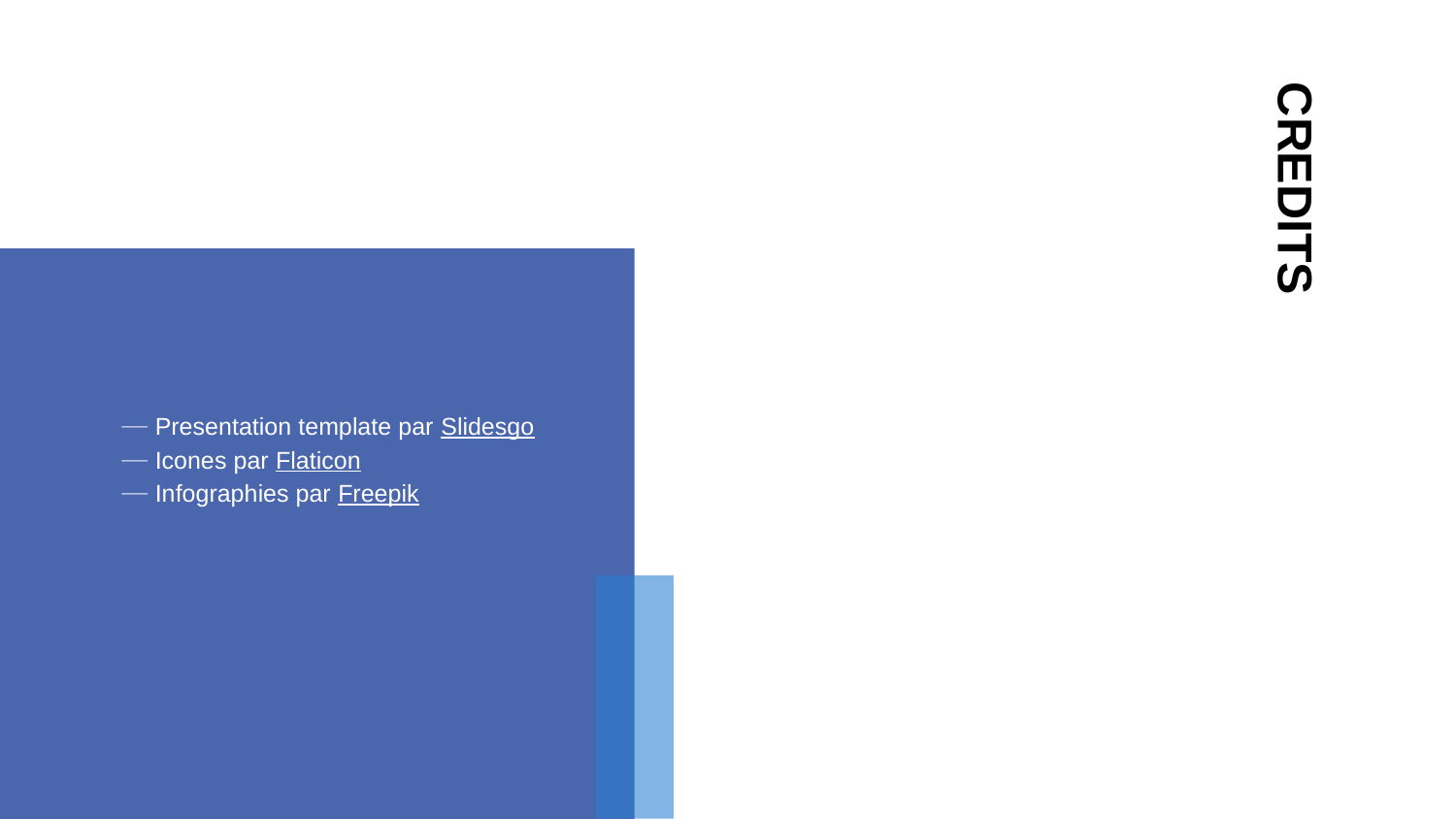

# CREDITS

Presentation template par Slidesgo
Icones par Flaticon
Infographies par Freepik